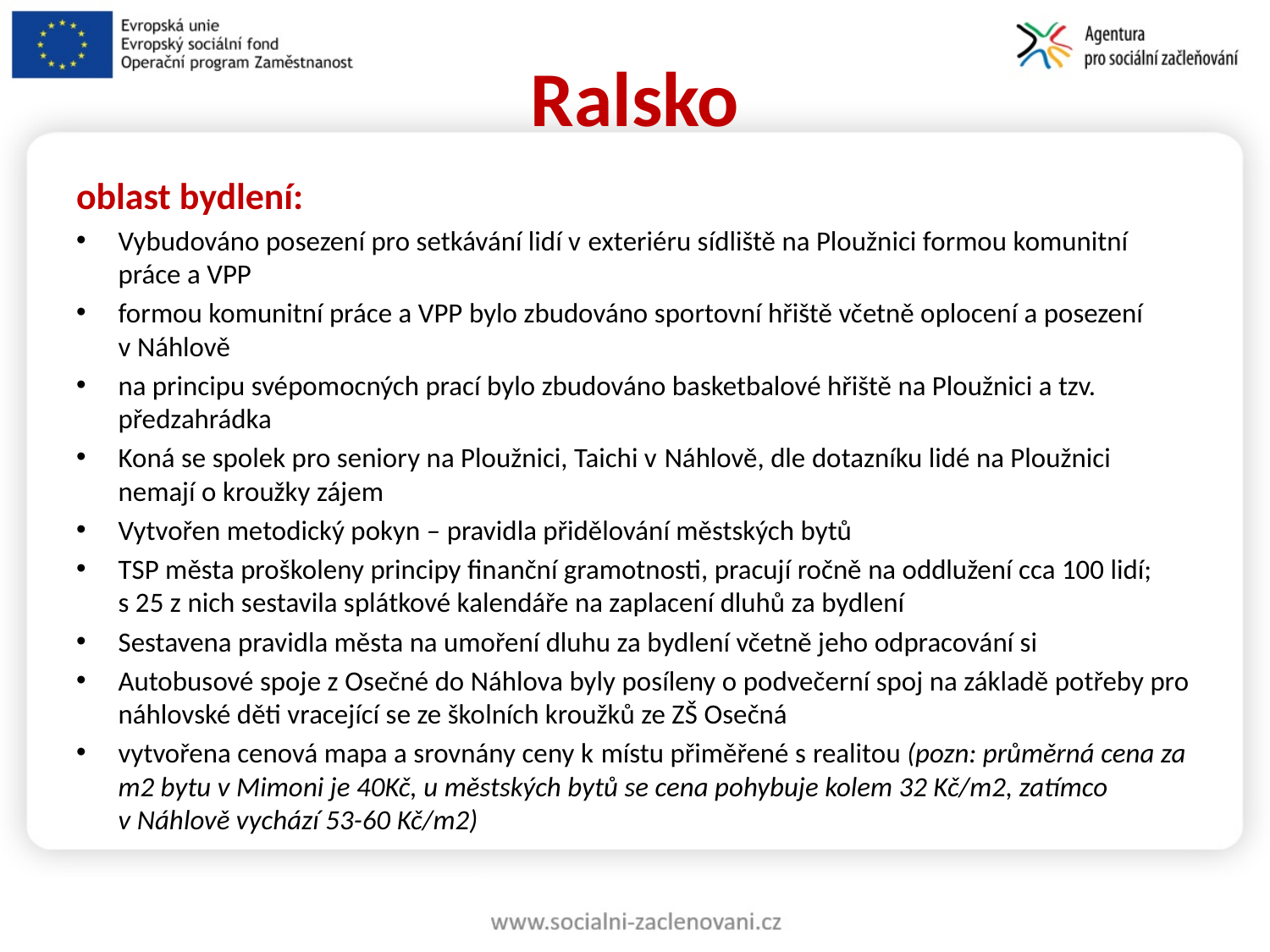

Ralsko
oblast bydlení:
Vybudováno posezení pro setkávání lidí v exteriéru sídliště na Ploužnici formou komunitní práce a VPP
formou komunitní práce a VPP bylo zbudováno sportovní hřiště včetně oplocení a posezení v Náhlově
na principu svépomocných prací bylo zbudováno basketbalové hřiště na Ploužnici a tzv. předzahrádka
Koná se spolek pro seniory na Ploužnici, Taichi v Náhlově, dle dotazníku lidé na Ploužnici nemají o kroužky zájem
Vytvořen metodický pokyn – pravidla přidělování městských bytů
TSP města proškoleny principy finanční gramotnosti, pracují ročně na oddlužení cca 100 lidí; s 25 z nich sestavila splátkové kalendáře na zaplacení dluhů za bydlení
Sestavena pravidla města na umoření dluhu za bydlení včetně jeho odpracování si
Autobusové spoje z Osečné do Náhlova byly posíleny o podvečerní spoj na základě potřeby pro náhlovské děti vracející se ze školních kroužků ze ZŠ Osečná
vytvořena cenová mapa a srovnány ceny k místu přiměřené s realitou (pozn: průměrná cena za m2 bytu v Mimoni je 40Kč, u městských bytů se cena pohybuje kolem 32 Kč/m2, zatímco v Náhlově vychází 53-60 Kč/m2)